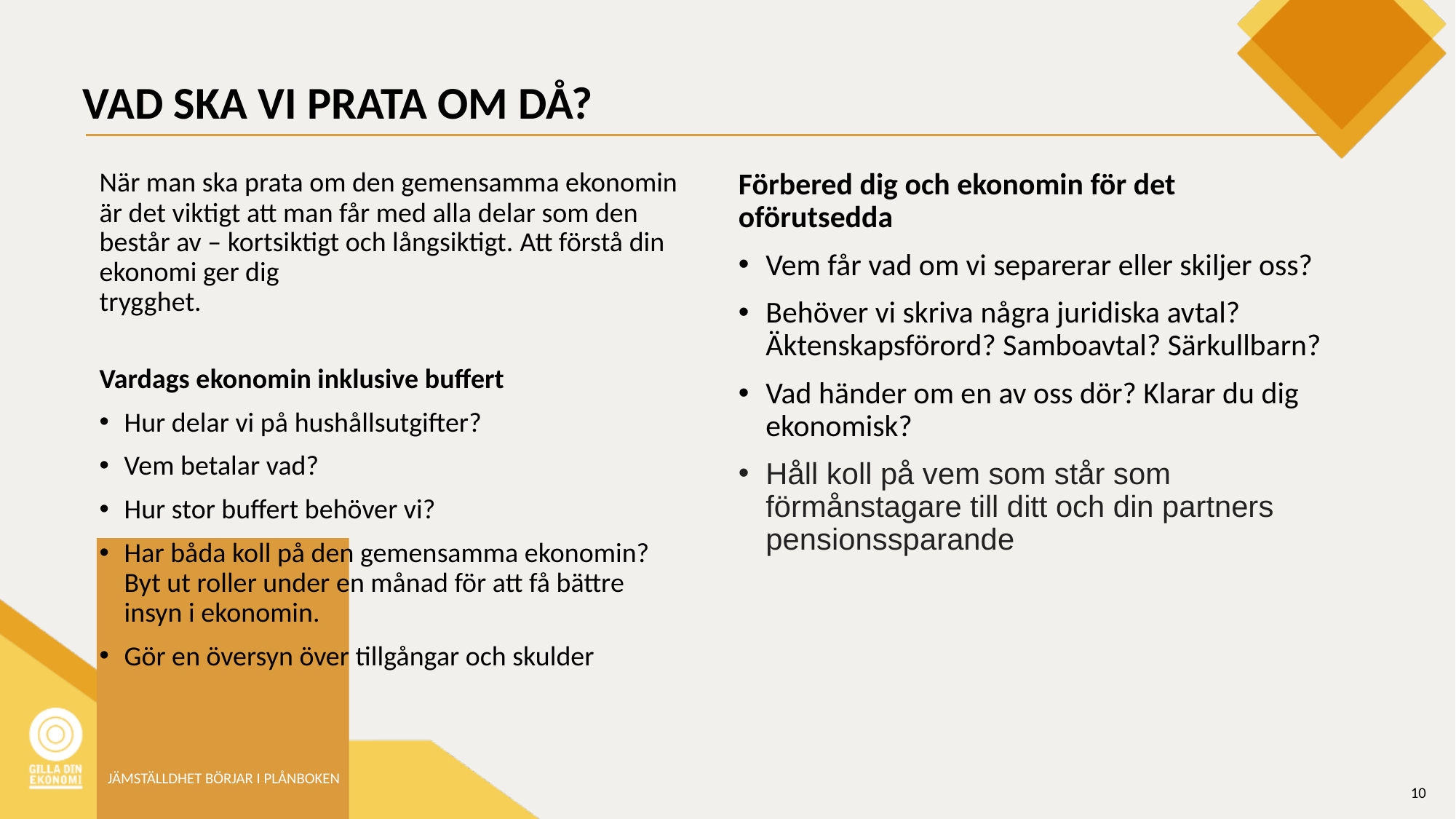

# VAD SKA VI PRATA OM DÅ?
När man ska prata om den gemensamma ekonomin är det viktigt att man får med alla delar som den består av – kortsiktigt och långsiktigt. Att förstå din eko­no­mi ger dig
trygg­het.
Vardags ekonomin inklusive buffert
Hur delar vi på hushållsutgifter?
Vem betalar vad?
Hur stor buffert behöver vi?
Har båda koll på den gemensamma ekonomin? Byt ut roller under en månad för att få bättre insyn i ekonomin.
Gör en översyn över tillgångar och skulder
Förbered dig och ekonomin för det oförutsedda
Vem får vad om vi separerar eller skiljer oss?
Behöver vi skriva några juridiska avtal? Äktenskapsförord? Samboavtal? Särkullbarn?
Vad händer om en av oss dör? Klarar du dig ekonomisk?
Håll koll på vem som står som förmånstagare till ditt och din partners pensionssparande
JÄMSTÄLLDHET BÖRJAR I PLÅNBOKEN